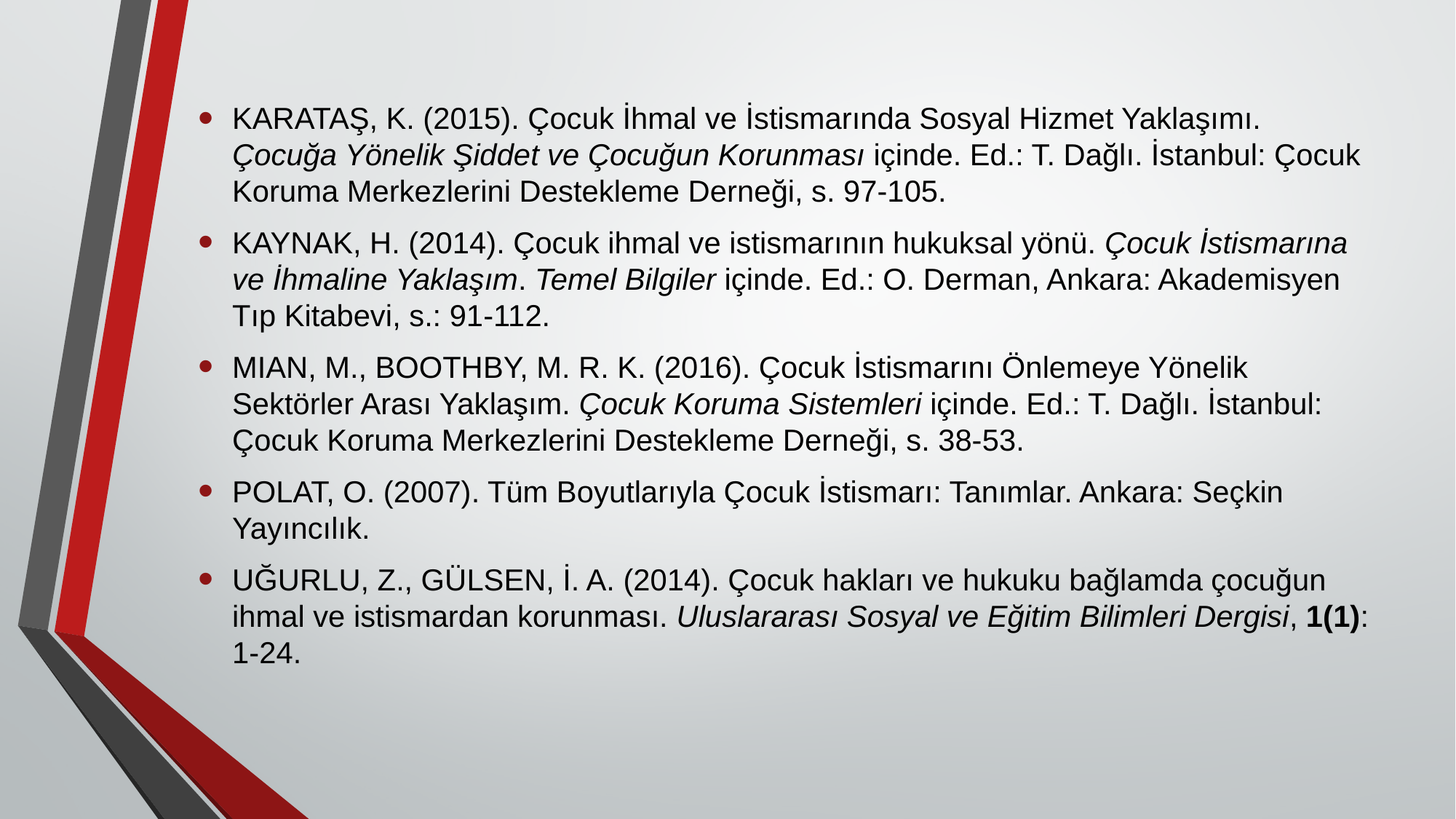

KARATAŞ, K. (2015). Çocuk İhmal ve İstismarında Sosyal Hizmet Yaklaşımı. Çocuğa Yönelik Şiddet ve Çocuğun Korunması içinde. Ed.: T. Dağlı. İstanbul: Çocuk Koruma Merkezlerini Destekleme Derneği, s. 97-105.
KAYNAK, H. (2014). Çocuk ihmal ve istismarının hukuksal yönü. Çocuk İstismarına ve İhmaline Yaklaşım. Temel Bilgiler içinde. Ed.: O. Derman, Ankara: Akademisyen Tıp Kitabevi, s.: 91-112.
MIAN, M., BOOTHBY, M. R. K. (2016). Çocuk İstismarını Önlemeye Yönelik Sektörler Arası Yaklaşım. Çocuk Koruma Sistemleri içinde. Ed.: T. Dağlı. İstanbul: Çocuk Koruma Merkezlerini Destekleme Derneği, s. 38-53.
POLAT, O. (2007). Tüm Boyutlarıyla Çocuk İstismarı: Tanımlar. Ankara: Seçkin Yayıncılık.
UĞURLU, Z., GÜLSEN, İ. A. (2014). Çocuk hakları ve hukuku bağlamda çocuğun ihmal ve istismardan korunması. Uluslararası Sosyal ve Eğitim Bilimleri Dergisi, 1(1): 1-24.